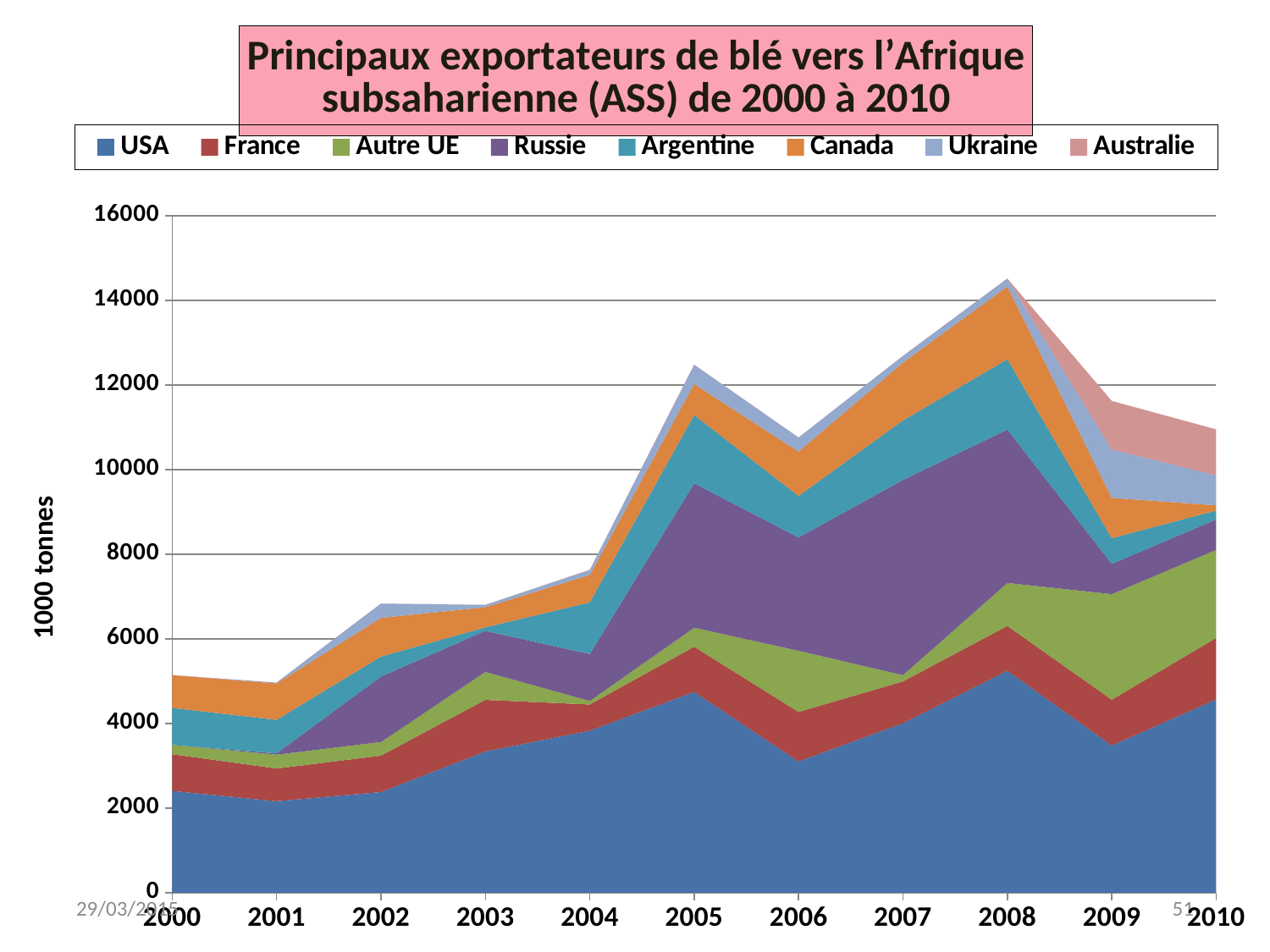

### Chart: Principaux exportateurs de blé vers l’Afrique
subsaharienne (ASS) de 2000 à 2010

| Category | USA | France | Autre UE | Russie | Argentine | Canada | Ukraine | Australie |
|---|---|---|---|---|---|---|---|---|
| 2000 | 2402.0 | 870.0 | 218.0 | None | 874.0 | 775.0 | None | None |
| 2001 | 2159.0 | 774.0 | 327.0 | 30.0 | 793.0 | 861.0 | 20.0 | None |
| 2002 | 2376.0 | 861.0 | 321.0 | 1549.0 | 471.0 | 916.0 | 336.0 | None |
| 2003 | 3336.0 | 1220.0 | 660.0 | 970.0 | 84.0 | 476.0 | 54.0 | None |
| 2004 | 3827.0 | 619.0 | 83.0 | 1110.0 | 1220.0 | 650.0 | 113.0 | 8.0 |
| 2005 | 4743.0 | 1068.0 | 449.0 | 3414.0 | 1615.0 | 733.0 | 453.0 | 4.0 |
| 2006 | 3098.0 | 1170.0 | 1448.0 | 2679.0 | 980.0 | 1050.0 | 331.0 | None |
| 2007 | 4003.0 | 988.0 | 148.0 | 4613.0 | 1409.0 | 1365.0 | 159.0 | 1.0 |
| 2008 | 5244.0 | 1057.0 | 1018.0 | 3626.0 | 1663.0 | 1721.0 | 184.0 | 3.0 |
| 2009 | 3476.0 | 1083.0 | 2495.0 | 716.0 | 607.0 | 952.0 | 1143.0 | 1150.0 |
| 2010 | 4567.0 | 1450.0 | 2085.0 | 718.0 | 210.0 | 123.0 | 710.0 | 1087.0 |
29/03/2015
51